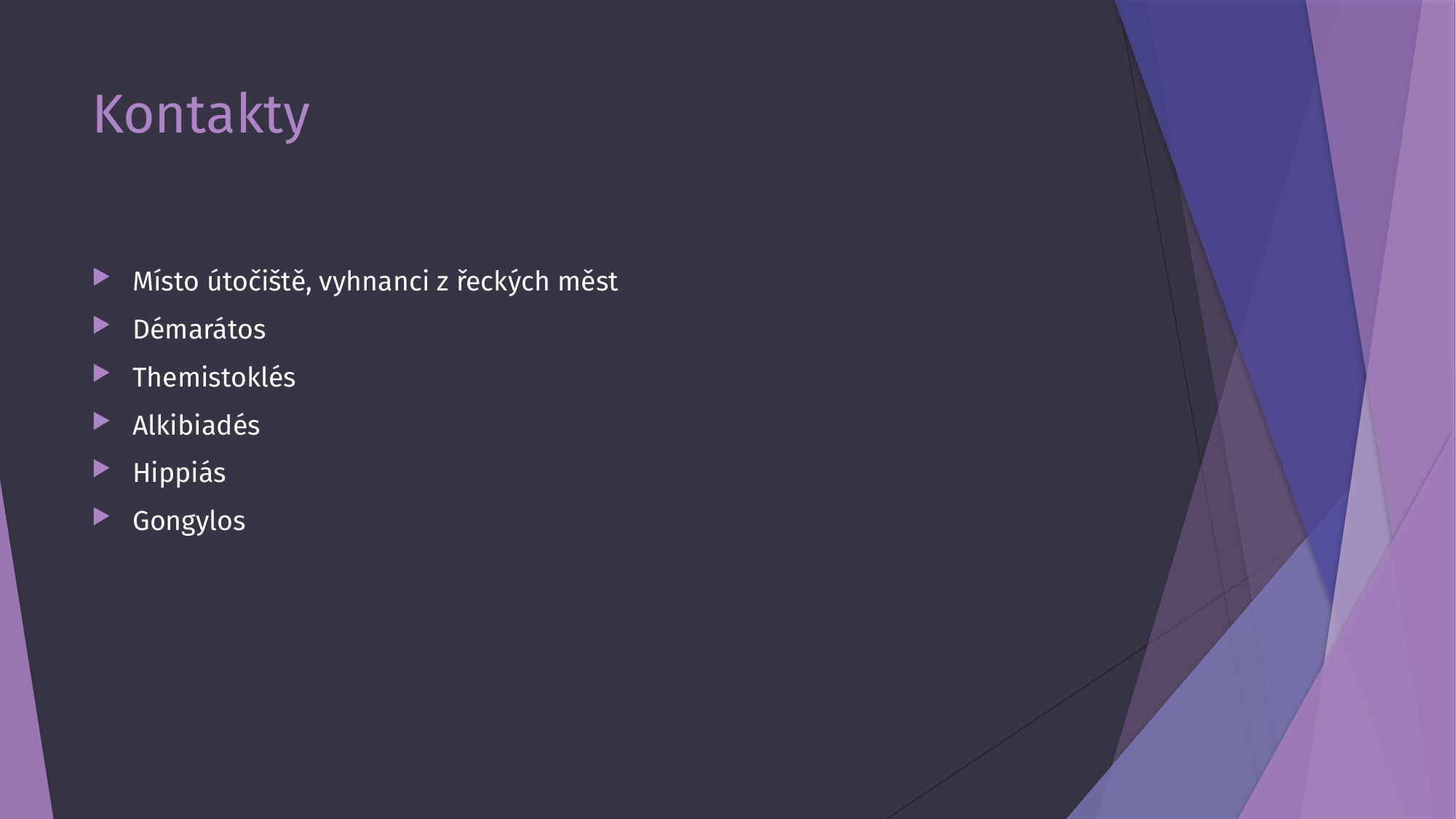

# Kontakty
Místo útočiště, vyhnanci z řeckých měst
Démarátos
Themistoklés
Alkibiadés
Hippiás
Gongylos